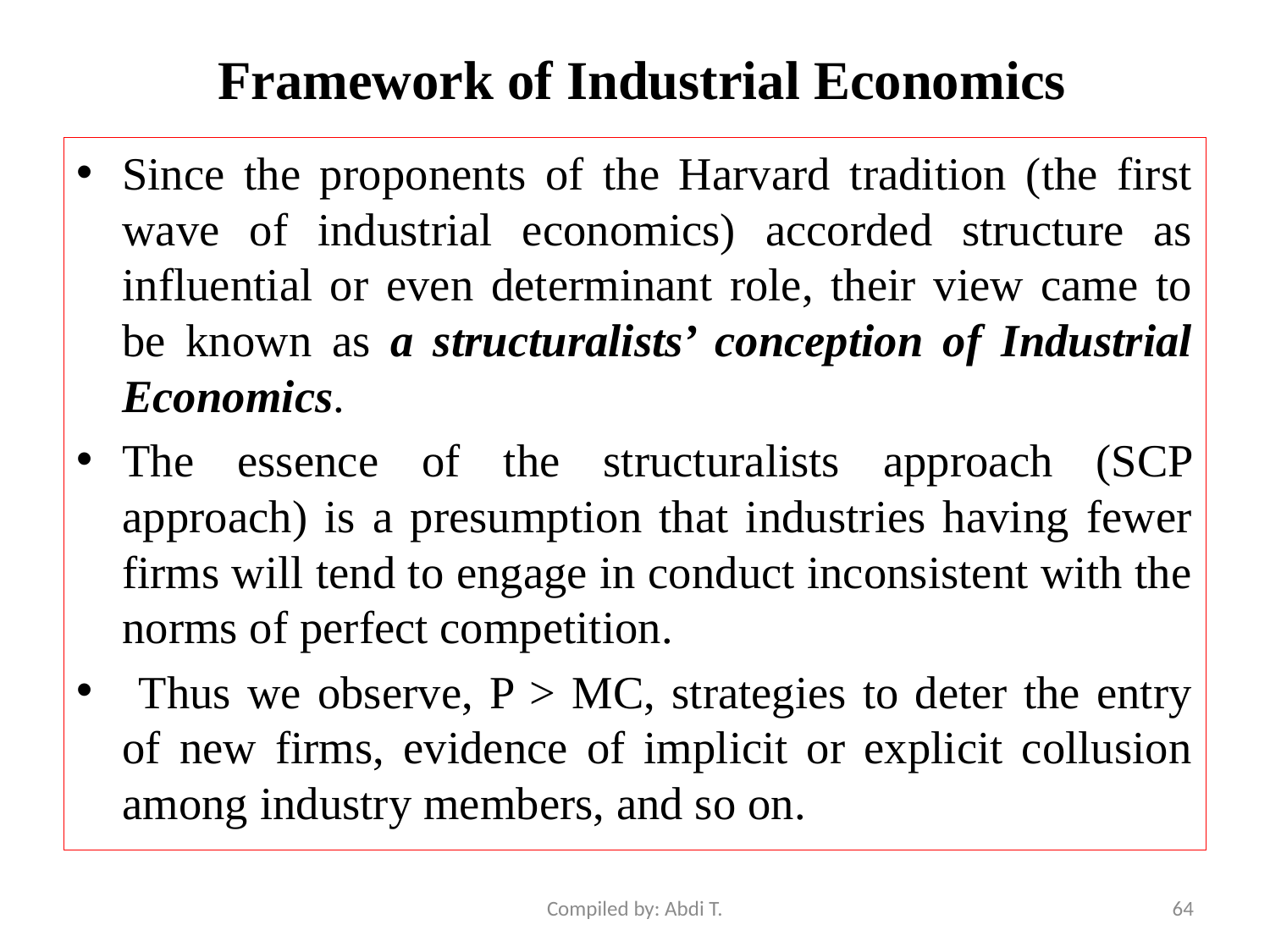

# Framework of Industrial Economics
Since the proponents of the Harvard tradition (the first wave of industrial economics) accorded structure as influential or even determinant role, their view came to be known as a structuralists’ conception of Industrial Economics.
The essence of the structuralists approach (SCP approach) is a presumption that industries having fewer firms will tend to engage in conduct inconsistent with the norms of perfect competition.
 Thus we observe, P > MC, strategies to deter the entry of new firms, evidence of implicit or explicit collusion among industry members, and so on.

Compiled by: Abdi T.
64